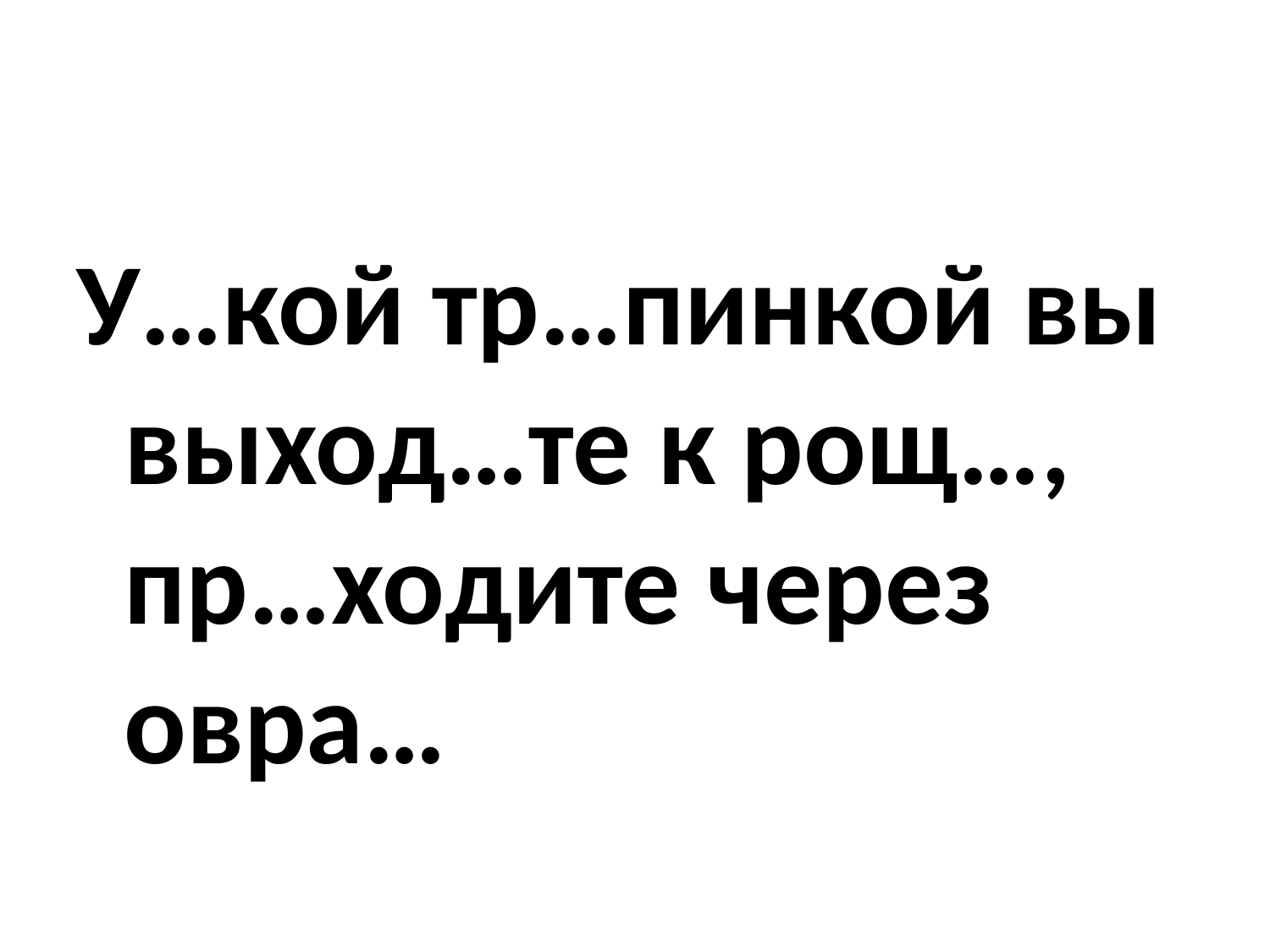

#
У…кой тр…пинкой вы выход…те к рощ…, пр…ходите через овра…